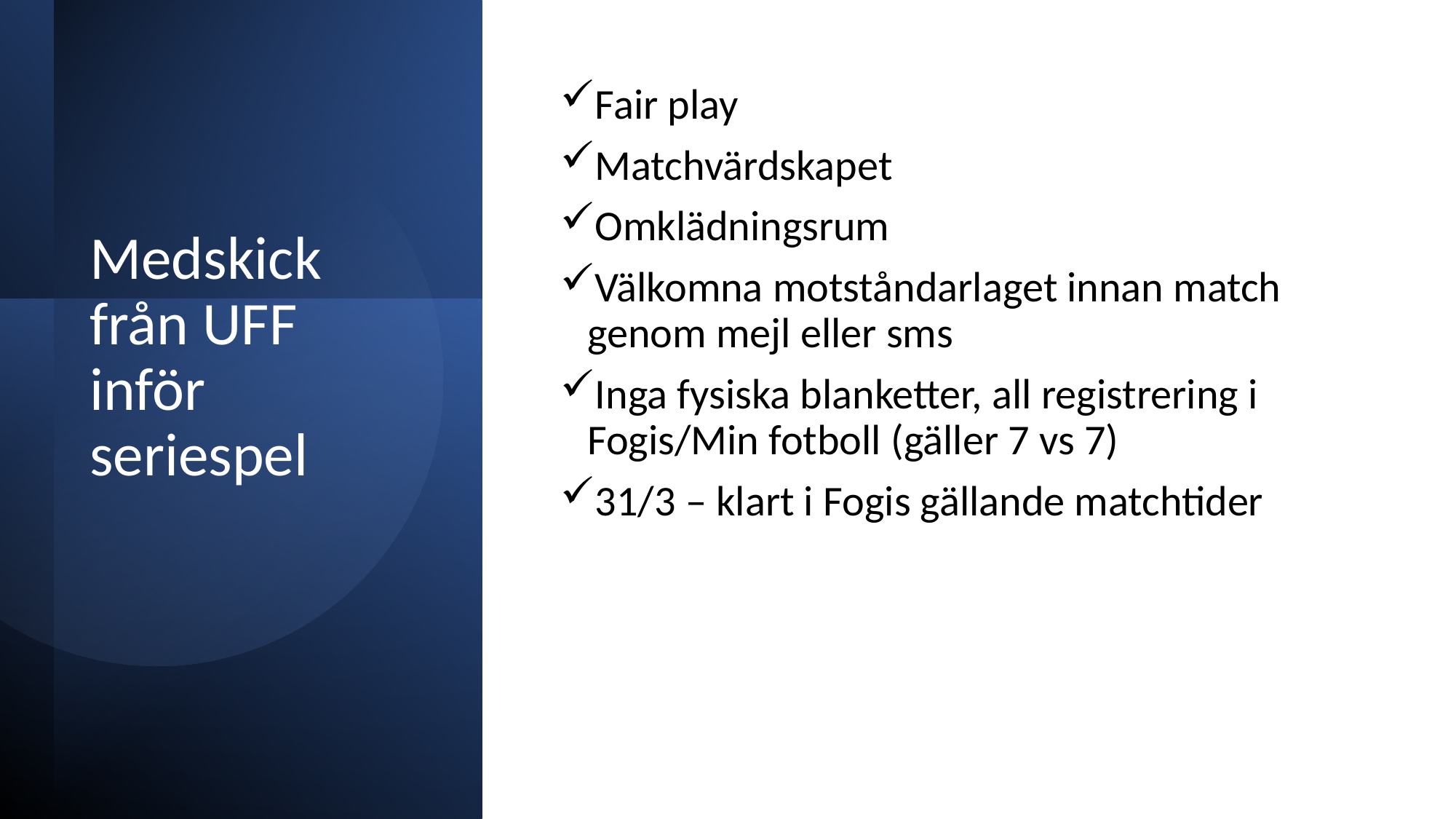

Fair play
Matchvärdskapet
Omklädningsrum
Välkomna motståndarlaget innan match genom mejl eller sms
Inga fysiska blanketter, all registrering i Fogis/Min fotboll (gäller 7 vs 7)
31/3 – klart i Fogis gällande matchtider

# Medskick från UFF inför seriespel